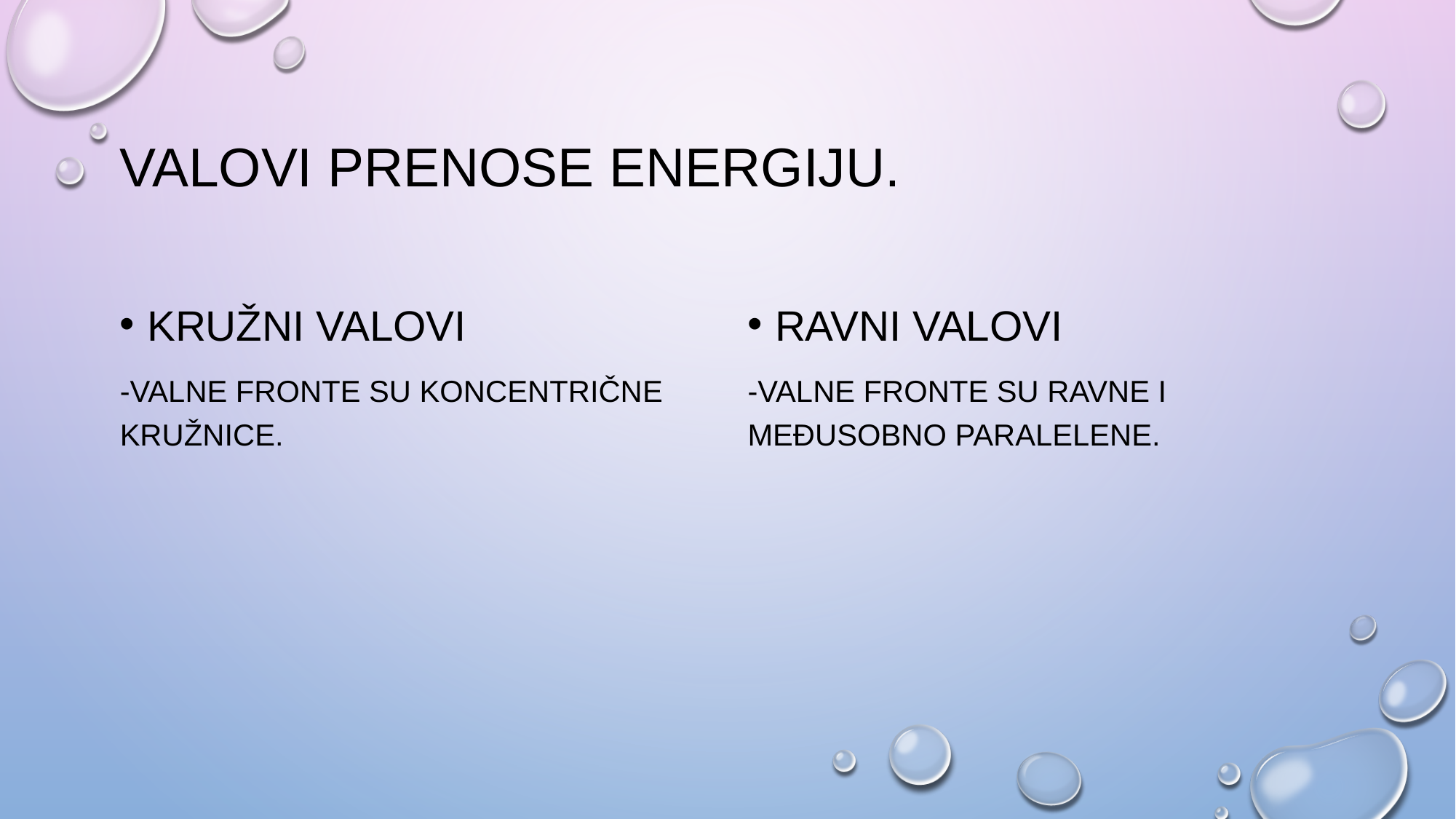

# Valovi prenose energiju.
Kružni valovi
-VALNE FRONTE SU KONCENTRIČNE KRUŽNICE.
RAVNI VALOVI
-VALNE FRONTE SU RAVNE I MEĐUSOBNO PARALELENE.